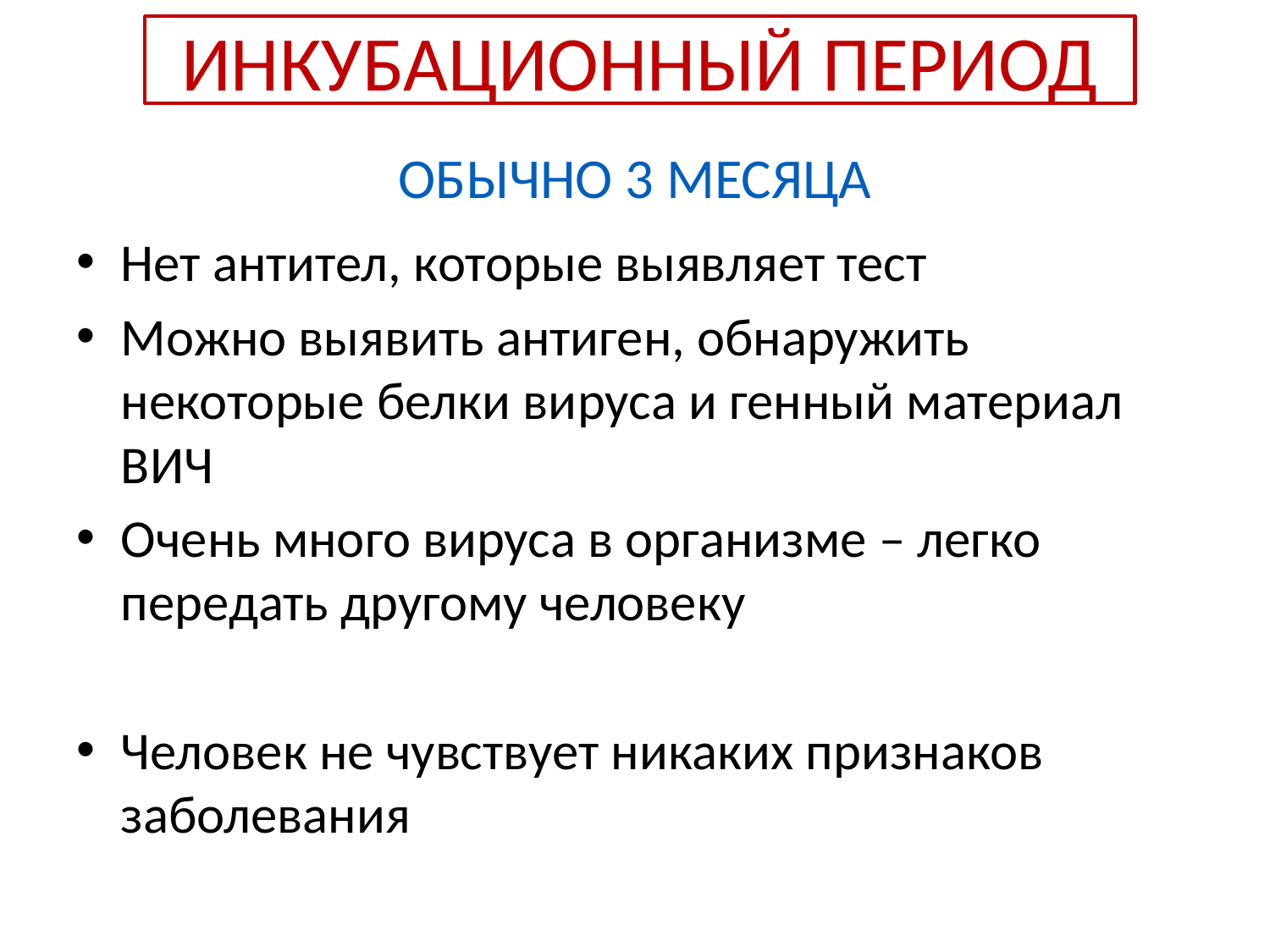

ИНКУБАЦИОННЫЙ ПЕРИОД
ОБЫЧНО 3 МЕСЯЦА
Нет антител, которые выявляет тест
Можно выявить антиген, обнаружить некоторые белки вируса и генный материал ВИЧ
Очень много вируса в организме – легко передать другому человеку

Человек не чувствует никаких признаков заболевания